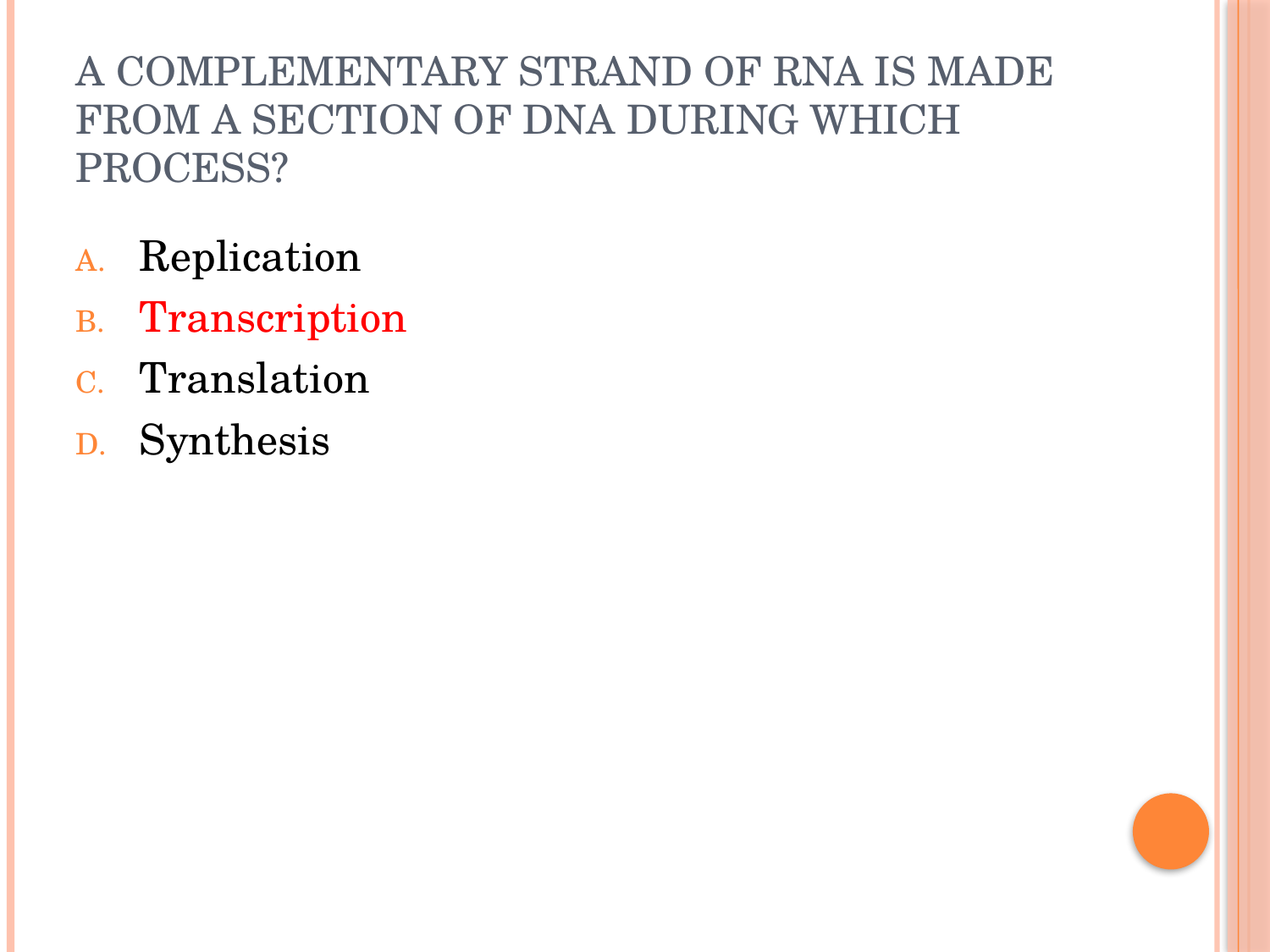

# A complementary strand of RNA is made from a section of DNA during which process?
Replication
Transcription
Translation
Synthesis